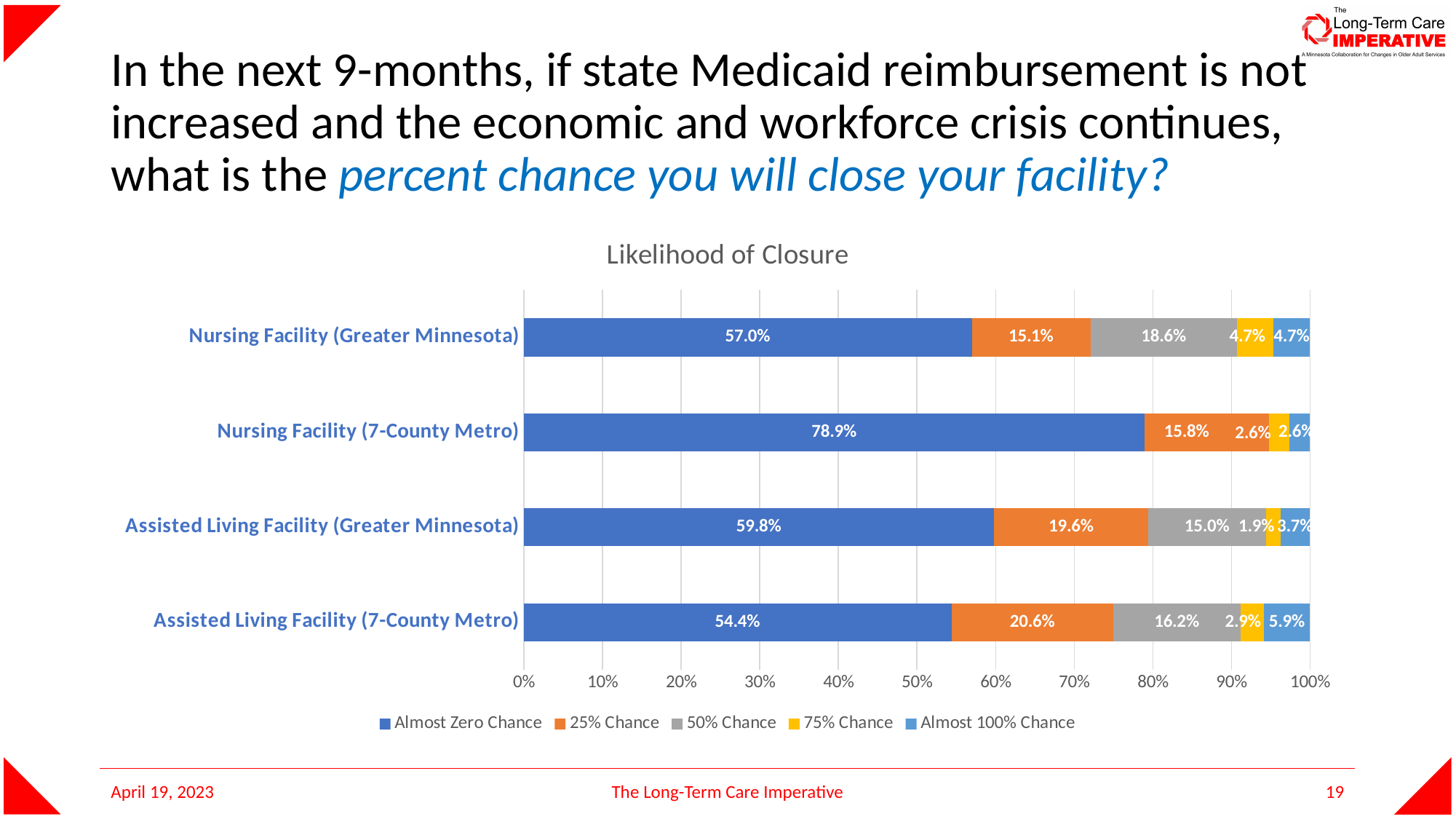

# In the next 9-months, if state Medicaid reimbursement is not increased and the economic and workforce crisis continues, what is the percent chance you will close your facility?

### Chart: Likelihood of Closure

| Category | Almost Zero Chance | 25% Chance | 50% Chance | 75% Chance | Almost 100% Chance |
|---|---|---|---|---|---|
| Assisted Living Facility (7-County Metro) | 0.5441176470588235 | 0.20588235294117646 | 0.16176470588235295 | 0.029411764705882353 | 0.058823529411764705 |
| Assisted Living Facility (Greater Minnesota) | 0.5981308411214953 | 0.19626168224299065 | 0.14953271028037382 | 0.018691588785046728 | 0.037383177570093455 |
| Nursing Facility (7-County Metro) | 0.7894736842105263 | 0.15789473684210525 | 0.0 | 0.02631578947368421 | 0.02631578947368421 |
| Nursing Facility (Greater Minnesota) | 0.5697674418604651 | 0.1511627906976744 | 0.18604651162790697 | 0.046511627906976744 | 0.046511627906976744 |
April 19, 2023
The Long-Term Care Imperative
19